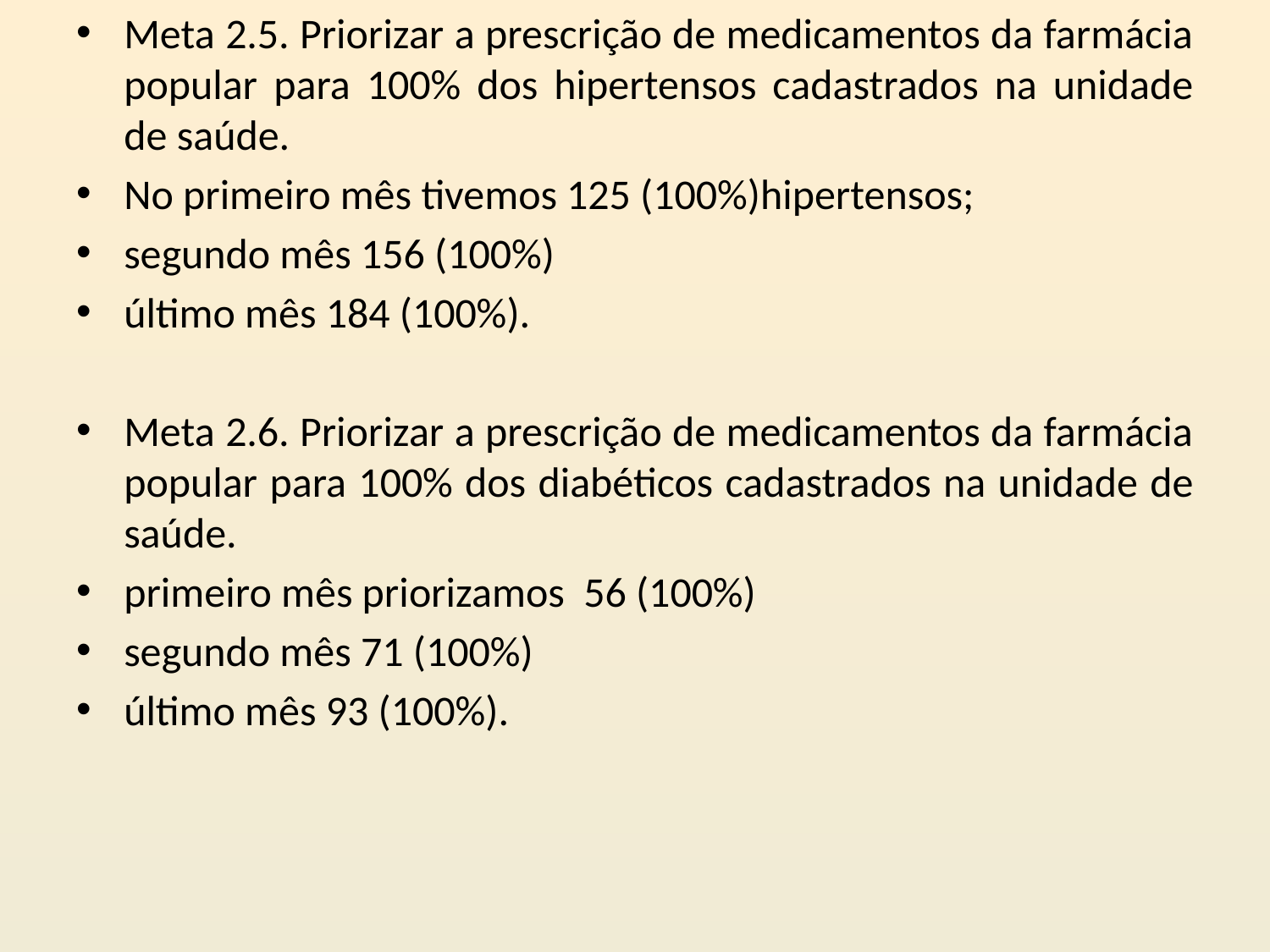

Meta 2.5. Priorizar a prescrição de medicamentos da farmácia popular para 100% dos hipertensos cadastrados na unidade de saúde.
No primeiro mês tivemos 125 (100%)hipertensos;
segundo mês 156 (100%)
último mês 184 (100%).

Meta 2.6. Priorizar a prescrição de medicamentos da farmácia popular para 100% dos diabéticos cadastrados na unidade de saúde.
primeiro mês priorizamos  56 (100%)
segundo mês 71 (100%)
último mês 93 (100%).